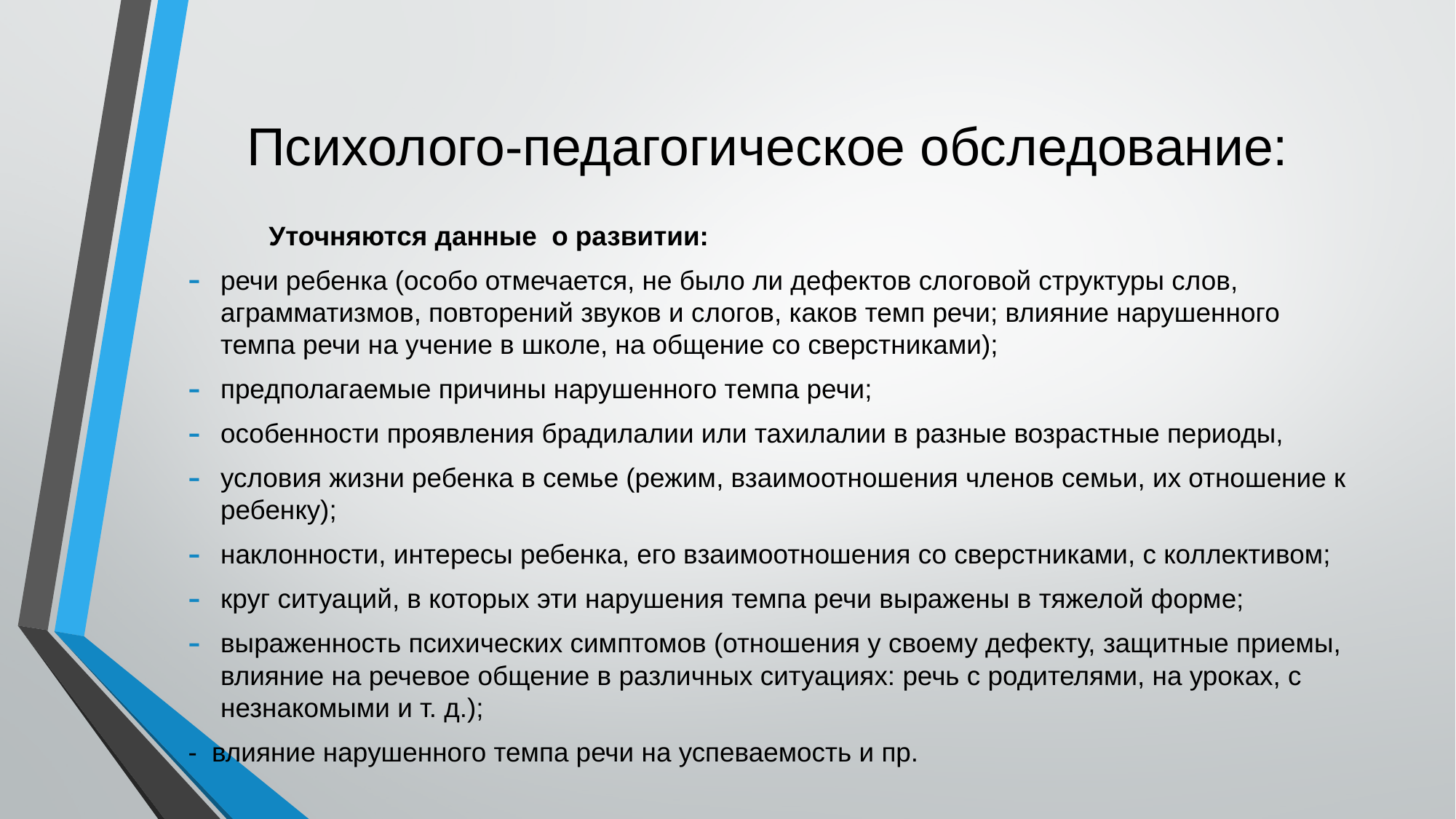

# Психолого-педагогическое обследование:
	Уточняются данные  о развитии:
речи ребенка (особо отмечается, не было ли дефектов слоговой структуры слов, аграмматизмов, повторений звуков и слогов, каков темп речи; влияние нарушенного темпа речи на учение в школе, на общение со сверстниками);
предполагаемые причины нарушенного темпа речи;
особенности проявления брадилалии или тахилалии в разные возрастные периоды,
условия жизни ребенка в семье (режим, взаимоотношения членов семьи, их отношение к ребенку);
наклонности, интересы ребенка, его взаимоотношения со сверстниками, с коллективом;
круг ситуаций, в которых эти нарушения темпа речи выражены в тяжелой форме;
выраженность психических симптомов (отношения у своему дефекту, защитные приемы, влияние на речевое общение в различных ситуациях: речь с родителями, на уроках, с незнакомыми и т. д.);
-  влияние нарушенного темпа речи на успеваемость и пр.